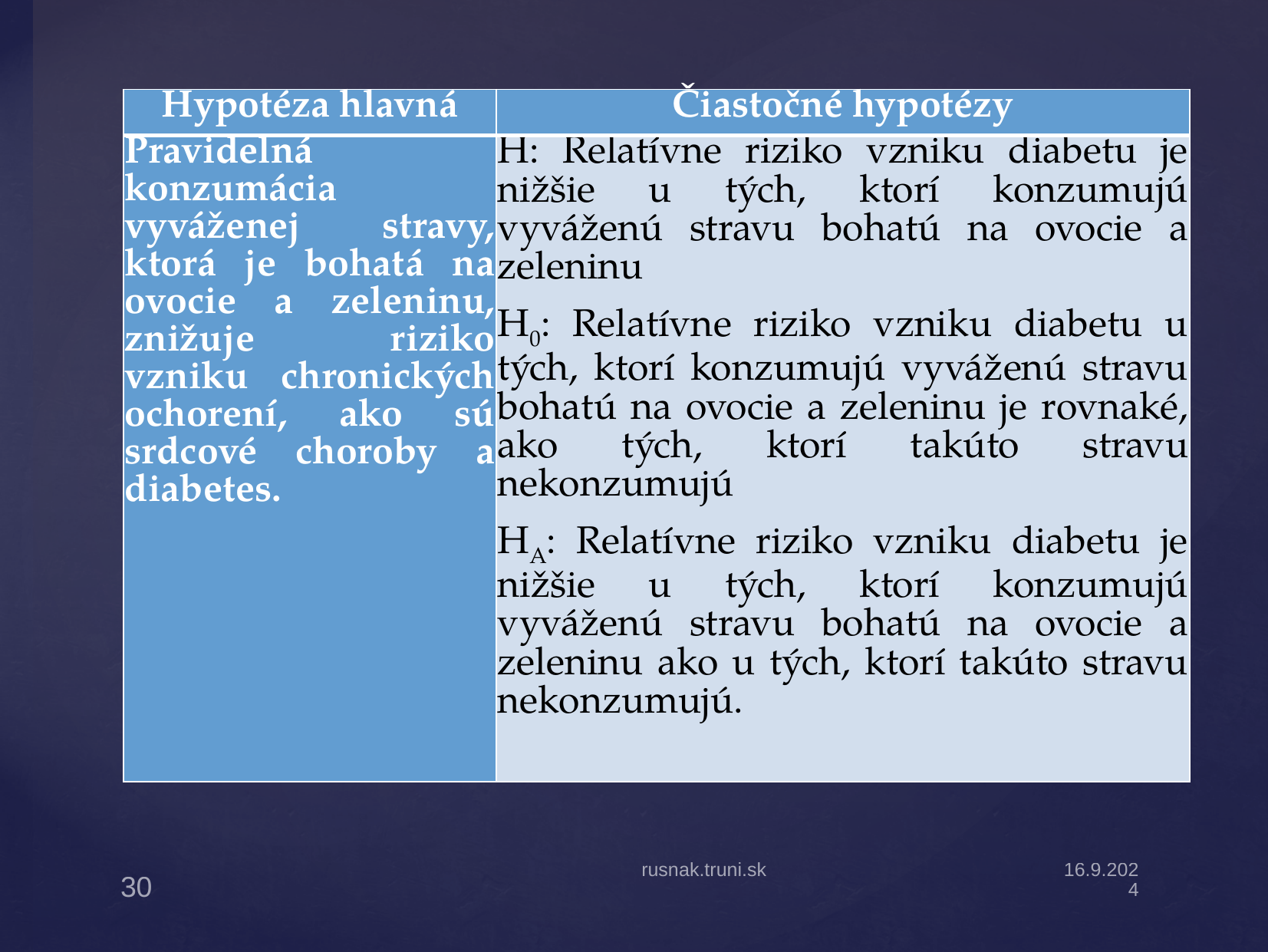

| Hypotéza hlavná | Čiastočné hypotézy |
| --- | --- |
| Pravidelná konzumácia vyváženej stravy, ktorá je bohatá na ovocie a zeleninu, znižuje riziko vzniku chronických ochorení, ako sú srdcové choroby a diabetes. | H: Relatívne riziko vzniku diabetu je nižšie u tých, ktorí konzumujú vyváženú stravu bohatú na ovocie a zeleninu H0: Relatívne riziko vzniku diabetu u tých, ktorí konzumujú vyváženú stravu bohatú na ovocie a zeleninu je rovnaké, ako tých, ktorí takúto stravu nekonzumujú HA: Relatívne riziko vzniku diabetu je nižšie u tých, ktorí konzumujú vyváženú stravu bohatú na ovocie a zeleninu ako u tých, ktorí takúto stravu nekonzumujú. |
rusnak.truni.sk
16.9.2024
30